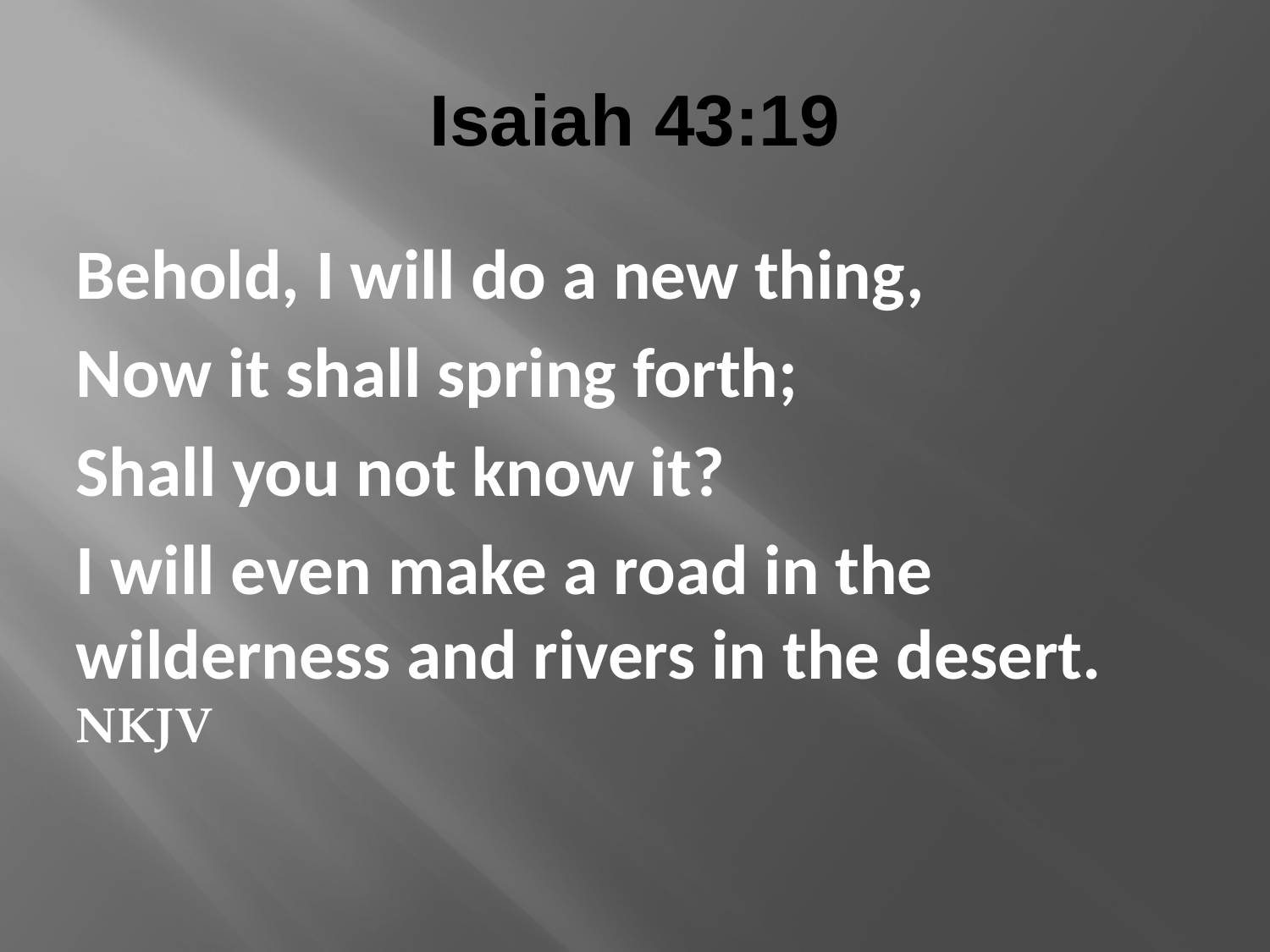

# Isaiah 43:19
Behold, I will do a new thing,
Now it shall spring forth;
Shall you not know it?
I will even make a road in the wilderness and rivers in the desert.   NKJV